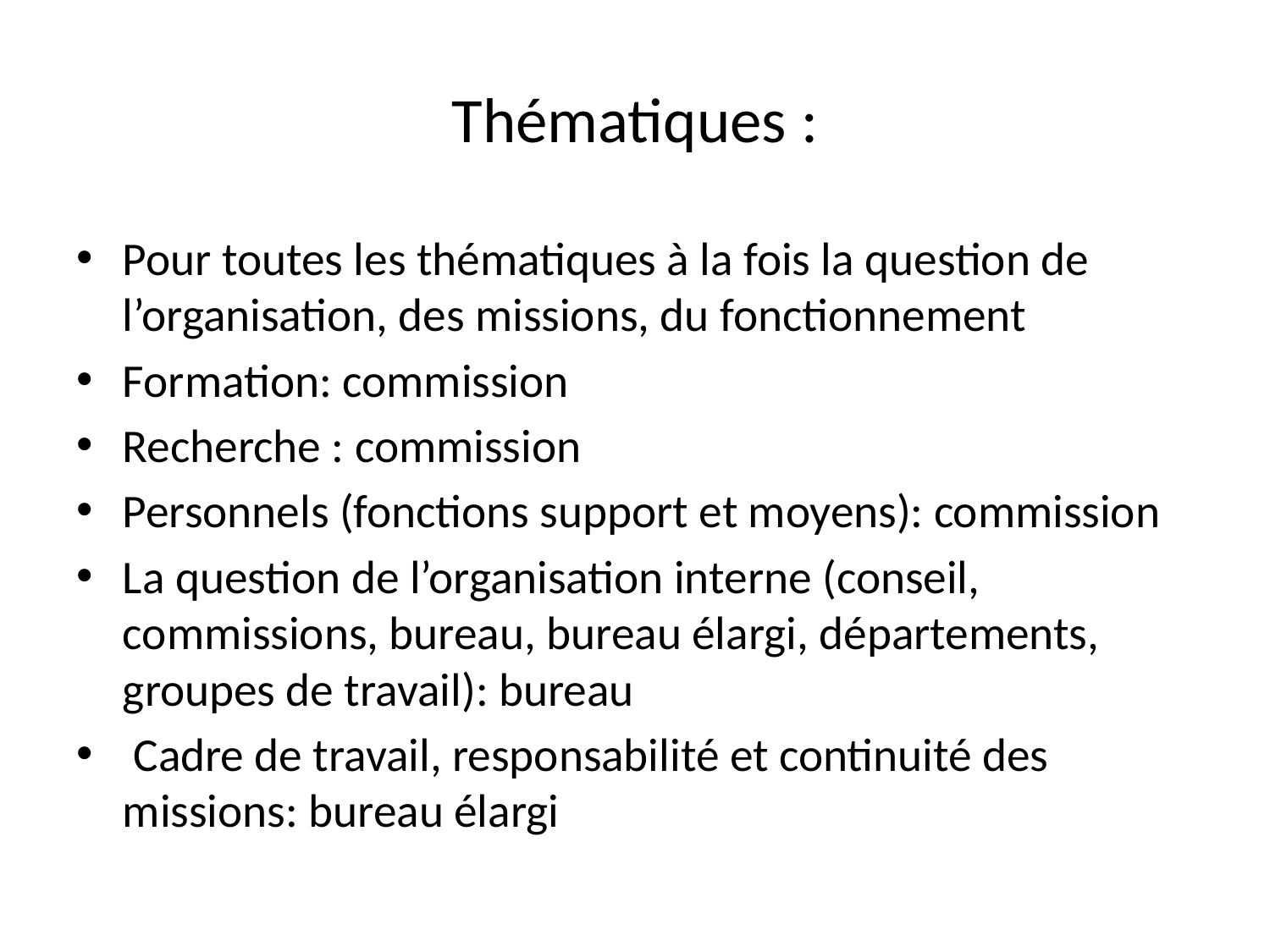

# Thématiques :
Pour toutes les thématiques à la fois la question de l’organisation, des missions, du fonctionnement
Formation: commission
Recherche : commission
Personnels (fonctions support et moyens): commission
La question de l’organisation interne (conseil, commissions, bureau, bureau élargi, départements, groupes de travail): bureau
 Cadre de travail, responsabilité et continuité des missions: bureau élargi